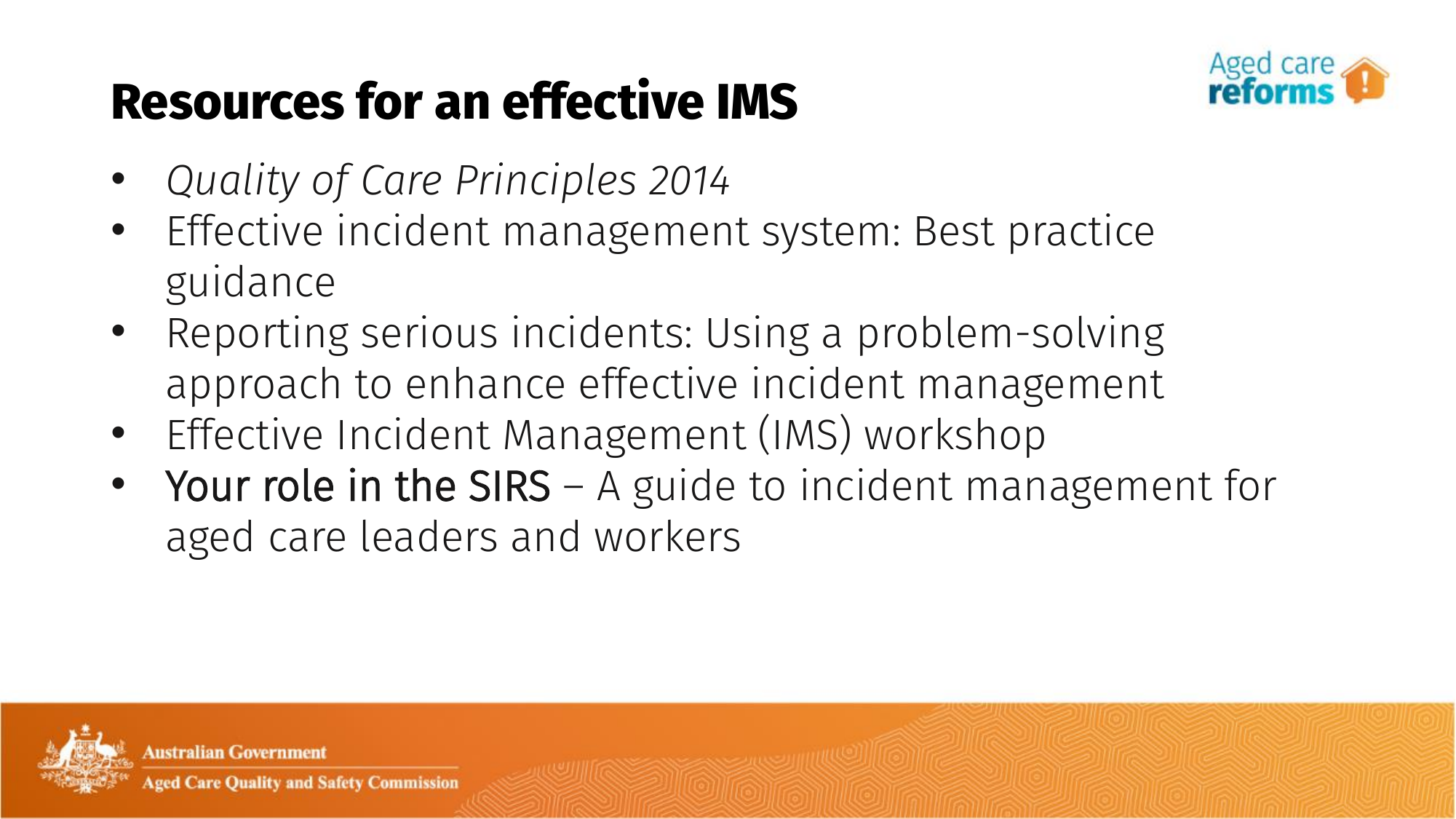

Resources for an effective IMS
Quality of Care Principles 2014
Effective incident management system: Best practice guidance
Reporting serious incidents: Using a problem-solving approach to enhance effective incident management
Effective Incident Management (IMS) workshop
Your role in the SIRS – A guide to incident management for aged care leaders and workers